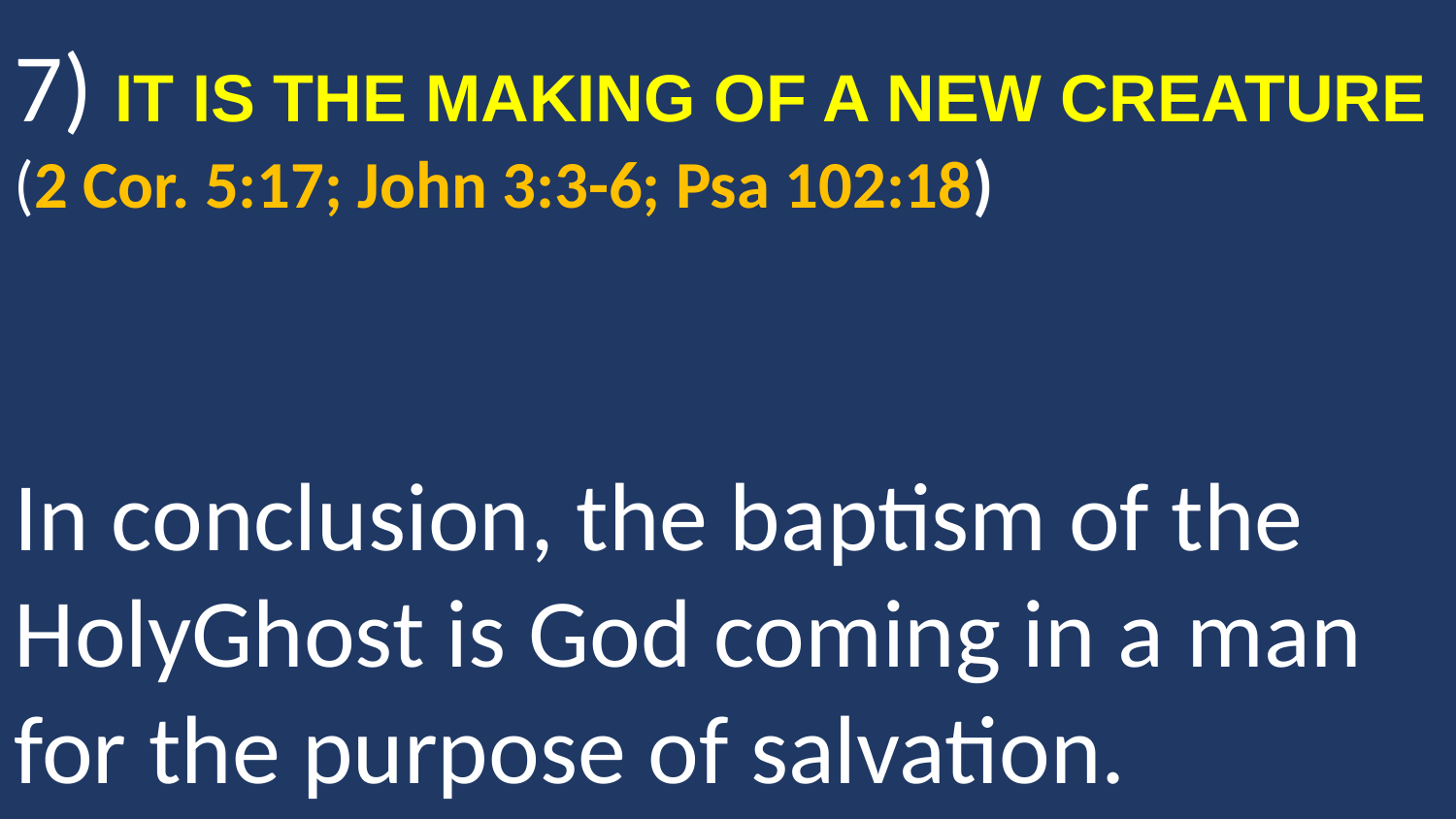

7) IT IS THE MAKING OF A NEW CREATURE (2 Cor. 5:17; John 3:3-6; Psa 102:18)

In conclusion, the baptism of the HolyGhost is God coming in a man for the purpose of salvation.